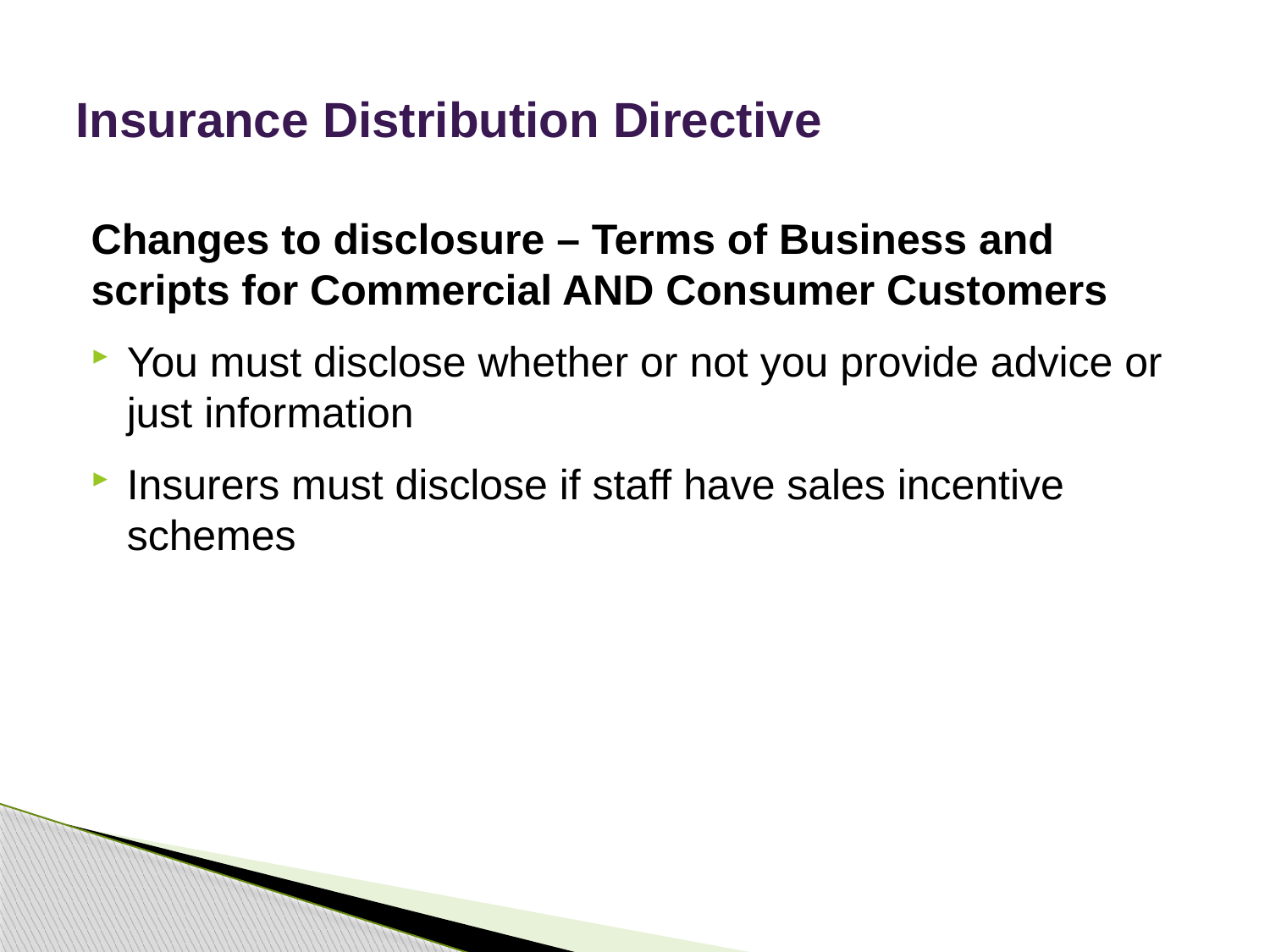

# Insurance Distribution Directive
Changes to disclosure – Terms of Business and scripts for Commercial AND Consumer Customers
You must disclose whether or not you provide advice or just information
Insurers must disclose if staff have sales incentive schemes